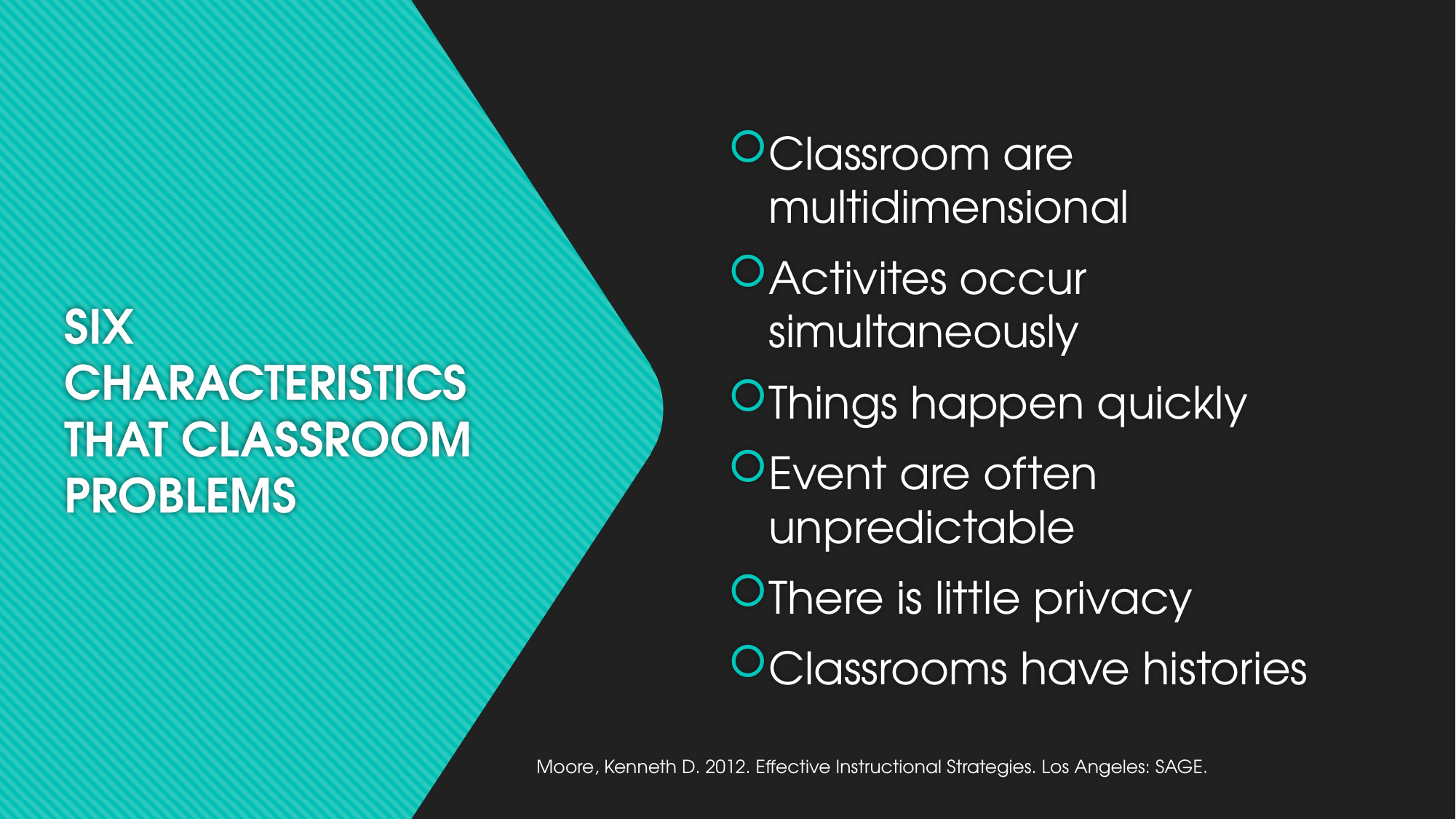

Classroom are multidimensional
Activites occur simultaneously
Things happen quickly
Event are often unpredictable
There is little privacy
Classrooms have histories
# SIX CHARACTERISTICS THAT CLASSROOM PROBLEMS
Moore, Kenneth D. 2012. Effective Instructional Strategies. Los Angeles: SAGE.